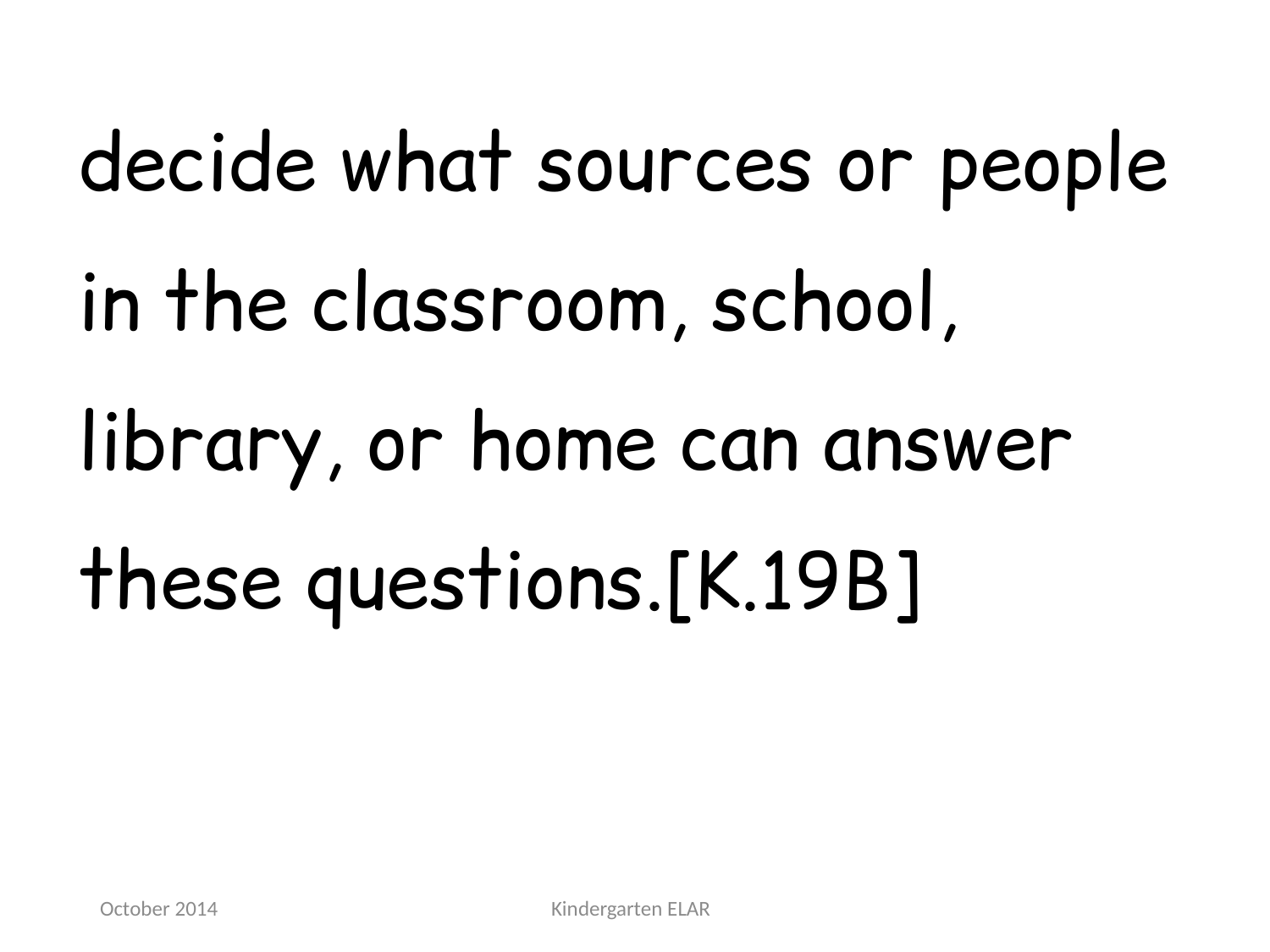

decide what sources or people in the classroom, school, library, or home can answer these questions.[K.19B]
October 2014
Kindergarten ELAR